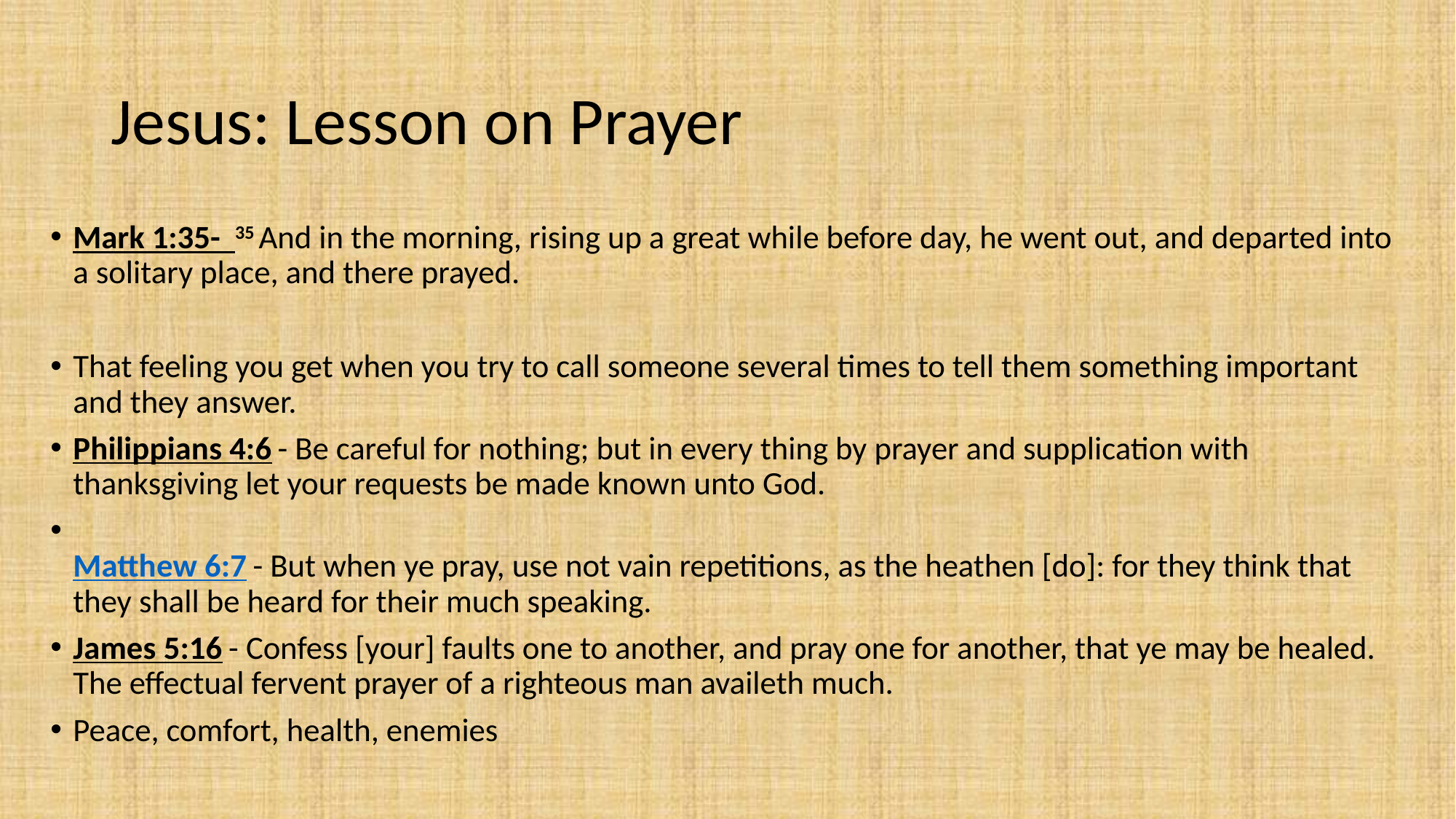

# Jesus: Lesson on Prayer

Mark 1:35-  35 And in the morning, rising up a great while before day, he went out, and departed into a solitary place, and there prayed.

That feeling you get when you try to call someone several times to tell them something important and they answer.
Philippians 4:6 - Be careful for nothing; but in every thing by prayer and supplication with thanksgiving let your requests be made known unto God.
Matthew 6:7 - But when ye pray, use not vain repetitions, as the heathen [do]: for they think that they shall be heard for their much speaking.
James 5:16 - Confess [your] faults one to another, and pray one for another, that ye may be healed. The effectual fervent prayer of a righteous man availeth much.
Peace, comfort, health, enemies